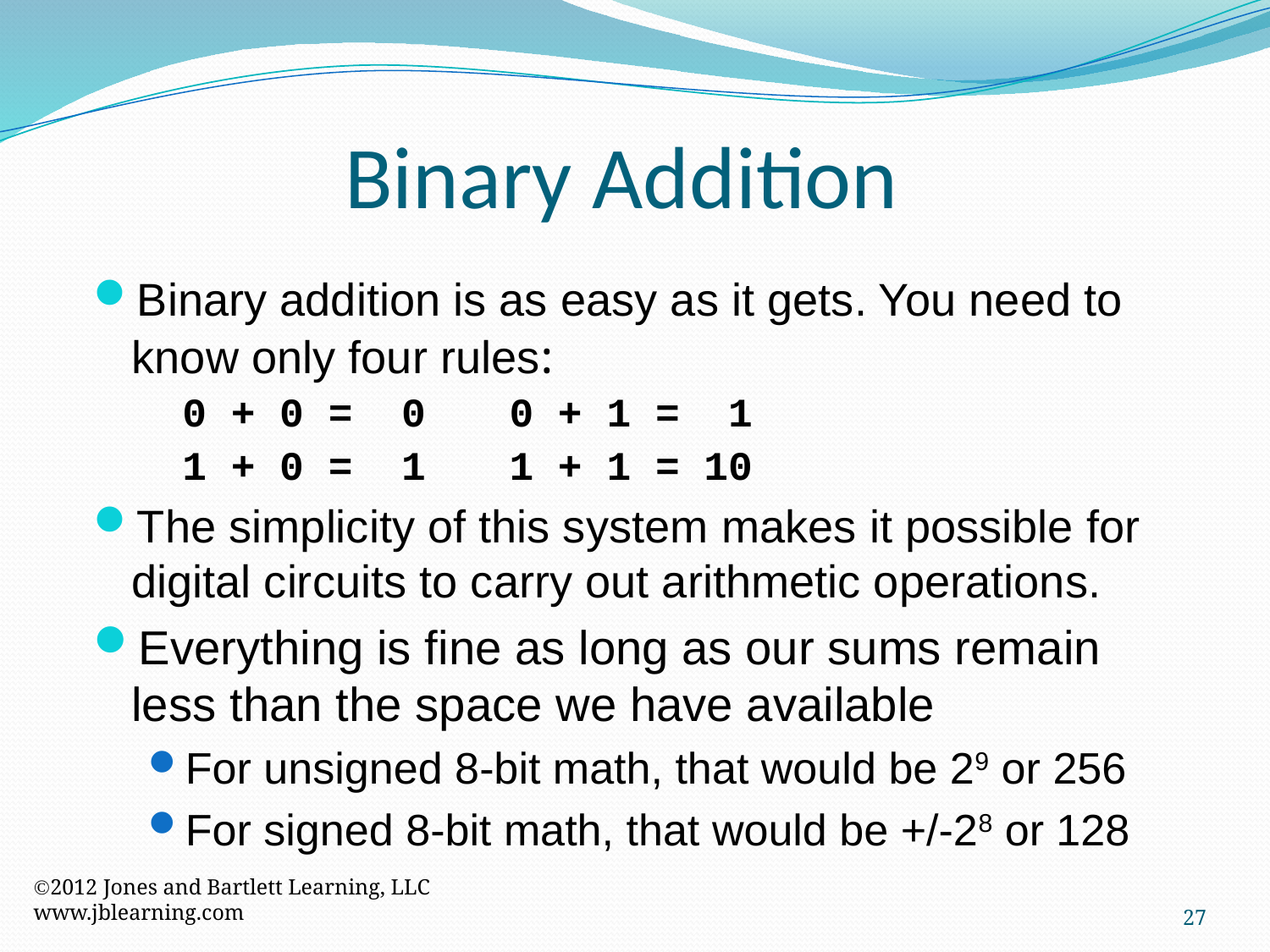

Binary Addition
Binary addition is as easy as it gets. You need to know only four rules:
	0 + 0 =  0	   0 + 1 =  1
	1 + 0 =  1	   1 + 1 = 10
The simplicity of this system makes it possible for digital circuits to carry out arithmetic operations.
Everything is fine as long as our sums remain less than the space we have available
For unsigned 8-bit math, that would be 29 or 256
For signed 8-bit math, that would be +/-28 or 128
©2012 Jones and Bartlett Learning, LLC
www.jblearning.com
27